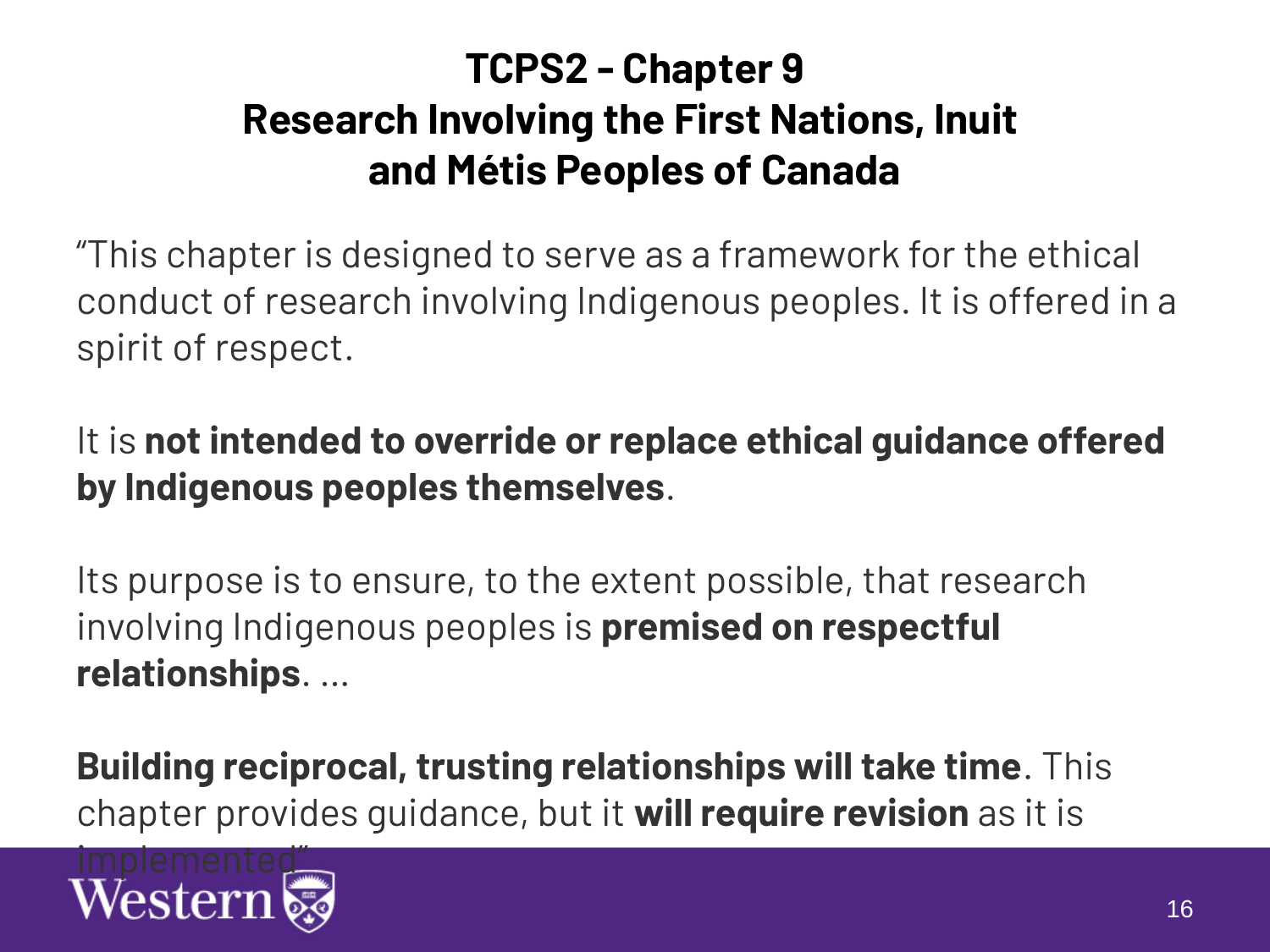

# TCPS2 - Chapter 9 Research Involving the First Nations, Inuit and Métis Peoples of Canada

“This chapter is designed to serve as a framework for the ethical conduct of research involving Indigenous peoples. It is offered in a spirit of respect.

It is not intended to override or replace ethical guidance offered by Indigenous peoples themselves.

Its purpose is to ensure, to the extent possible, that research involving Indigenous peoples is premised on respectful relationships. …

Building reciprocal, trusting relationships will take time. This chapter provides guidance, but it will require revision as it is implemented”
16